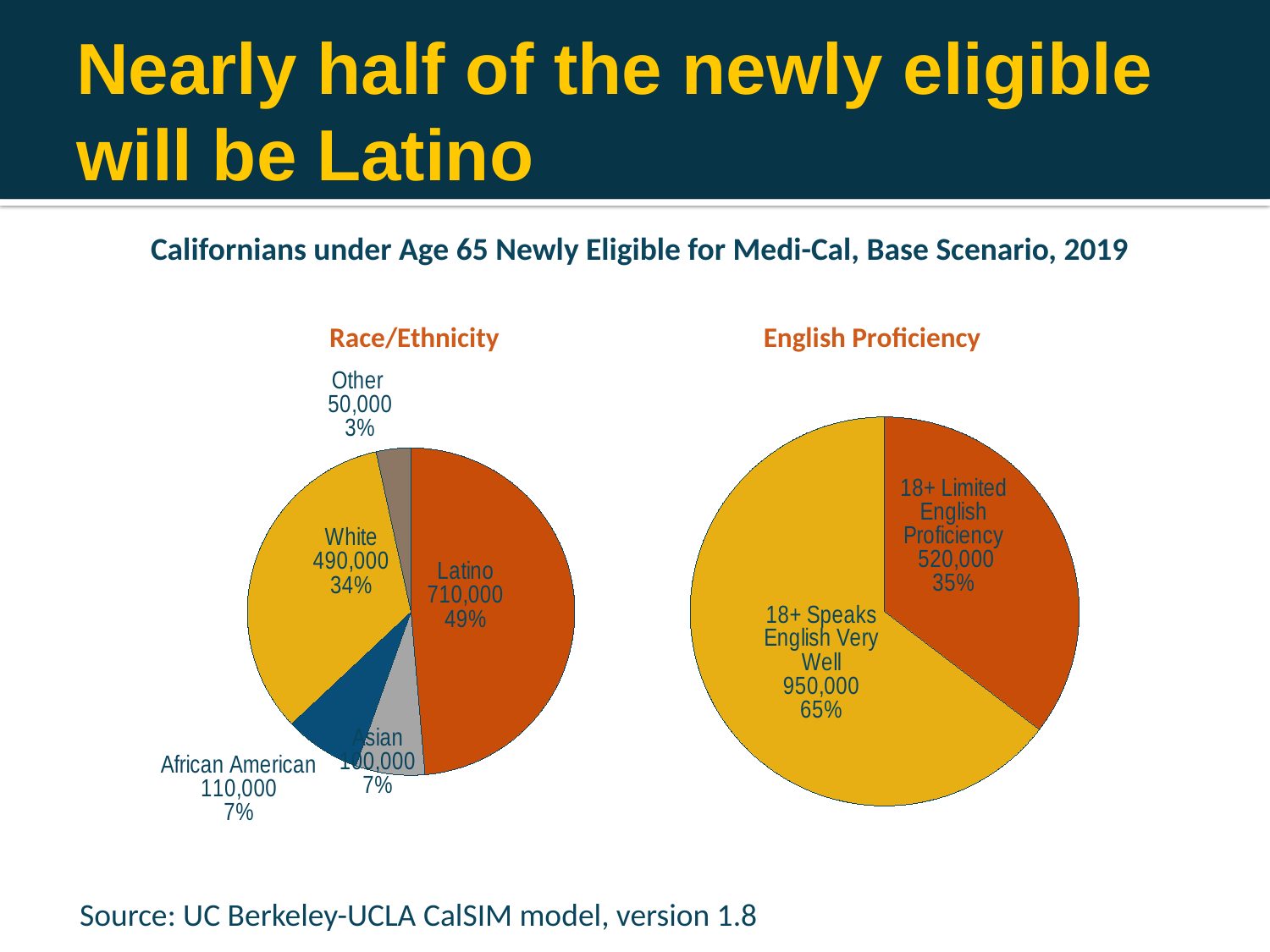

# Nearly half of the newly eligible will be Latino
Californians under Age 65 Newly Eligible for Medi-Cal, Base Scenario, 2019
Race/Ethnicity
English Proficiency

### Chart

| Category |  |
|---|---|
| Latino | 710000.0 |
| Asian, not Latino | 100000.0 |
| African American, not Latino | 110000.0 |
| White, not Latino | 490000.0 |
| Other, multi-racial, not Latino | 50000.0 |

### Chart

| Category |  |
|---|---|
| 18+ Limited English Proficiency | 520000.0 |
| 18+ Speaks English Very Well | 950000.0 |
Source: UC Berkeley-UCLA CalSIM model, version 1.8